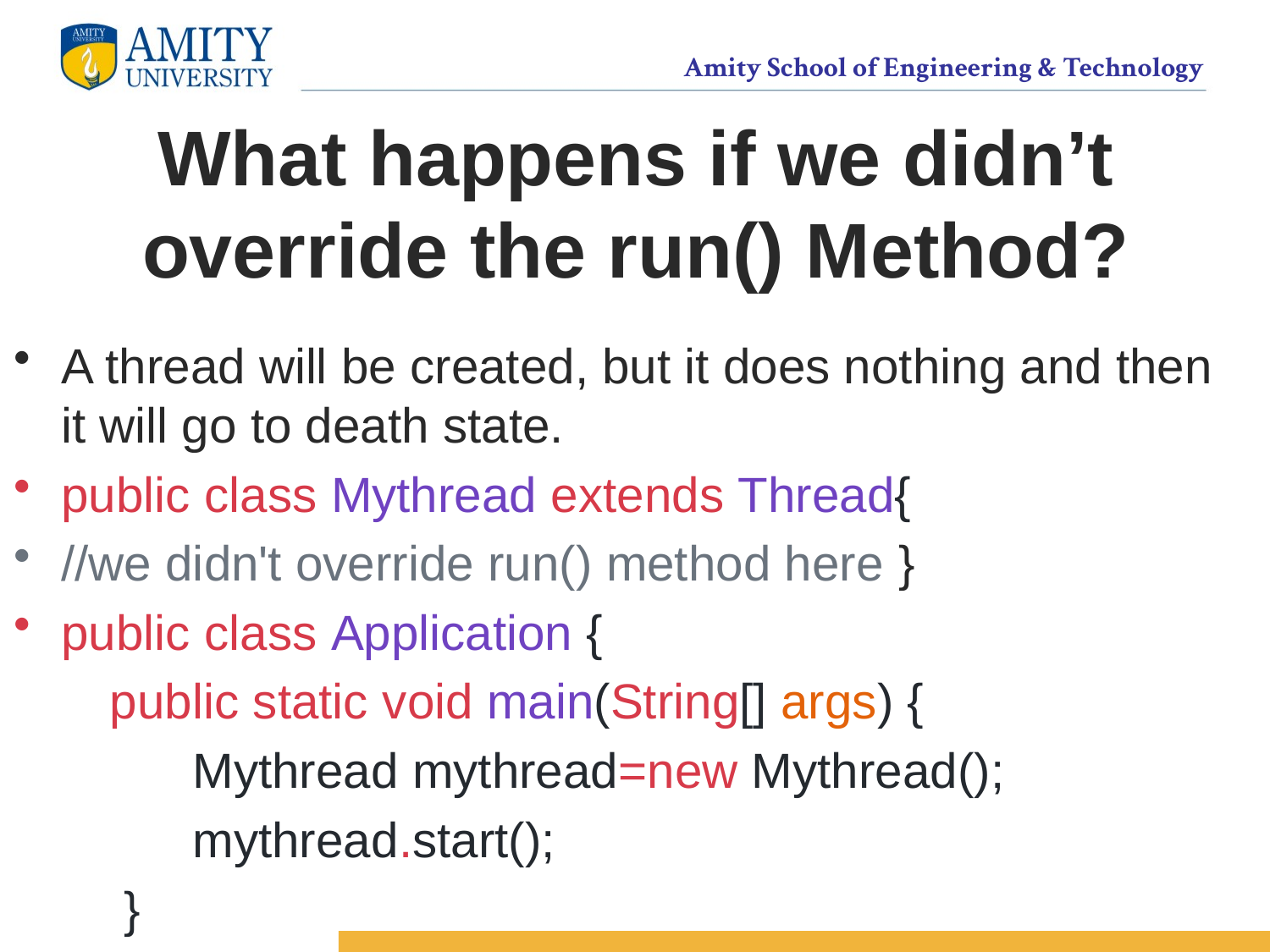

# What happens if we didn’t override the run() Method?
A thread will be created, but it does nothing and then it will go to death state.
public class Mythread extends Thread{
//we didn't override run() method here }
public class Application {
       public static void main(String[] args) {
             Mythread mythread=new Mythread();
             mythread.start();
        }
}